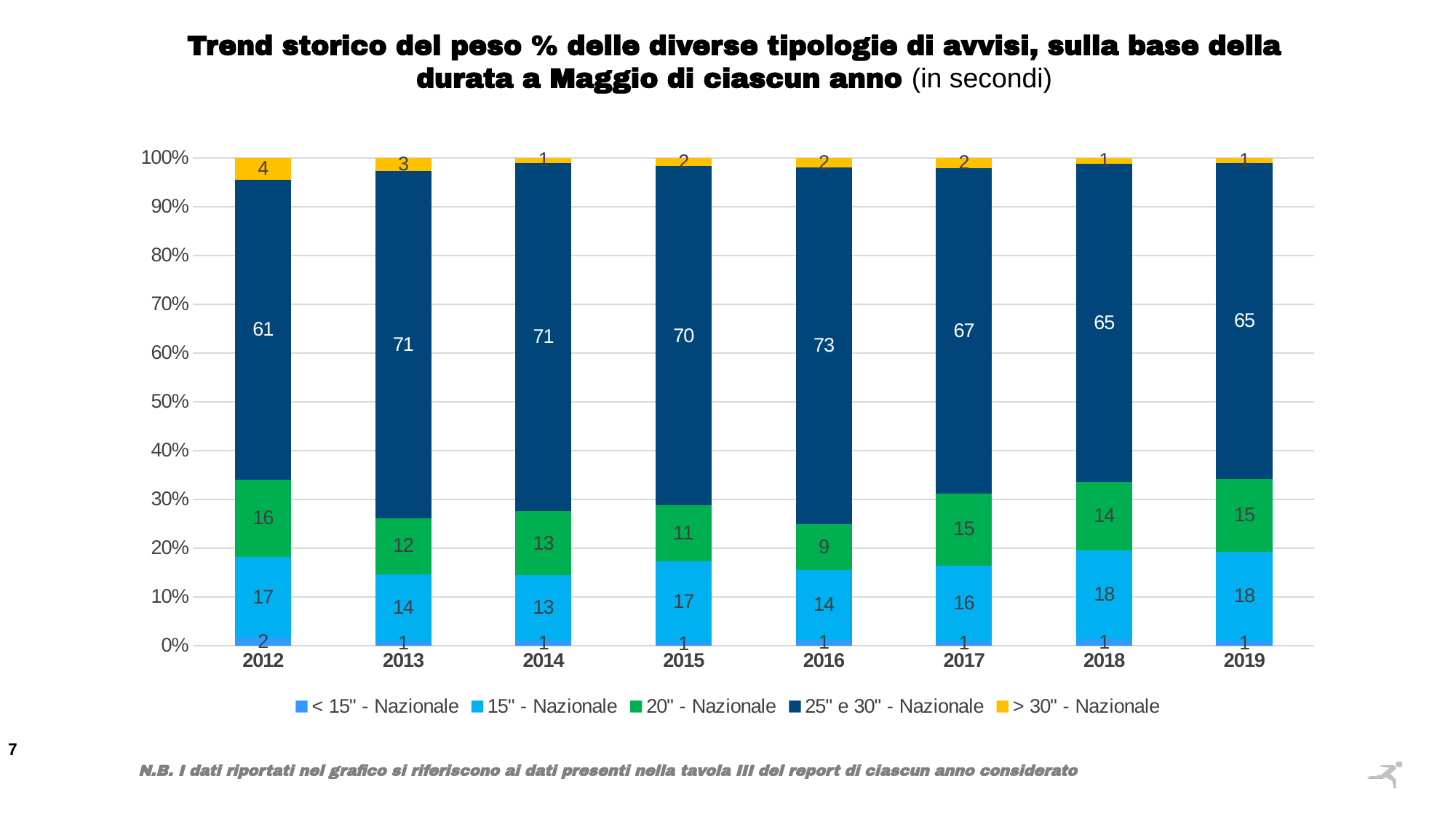

Trend storico del peso % delle diverse tipologie di avvisi, sulla base della durata a Maggio di ciascun anno (in secondi)

### Chart

| Category | < 15" - Nazionale | 15" - Nazionale | 20" - Nazionale | 25" e 30" - Nazionale | > 30" - Nazionale |
|---|---|---|---|---|---|
| 2012 | 0.01657867670086114 | 0.1658980460981577 | 0.15841055307297205 | 0.6145705660449345 | 0.04454215808307461 |
| 2013 | 0.008756848631057048 | 0.13785378882522725 | 0.11516535274774192 | 0.7105958129522512 | 0.027628196843722627 |
| 2014 | 0.010717249681160496 | 0.13391259157521299 | 0.13143346528825478 | 0.7139472728285108 | 0.009989420626861001 |
| 2015 | 0.00782604761976567 | 0.16554013299757225 | 0.11443144291810546 | 0.6954495076677172 | 0.01675286879683942 |
| 2016 | 0.011898031906543463 | 0.14328544296848275 | 0.09442565590260166 | 0.730720521171062 | 0.01967034805131011 |
| 2017 | 0.009334649883499956 | 0.15561452094620737 | 0.1476798244382794 | 0.6658036672187553 | 0.02156733751325806 |
| 2018 | 0.013704703373334574 | 0.18175445022562622 | 0.1404096599444166 | 0.651768531222885 | 0.012362655233737549 |
| 2019 | 0.010654851072891918 | 0.18242323907929123 | 0.14935508249863105 | 0.6464691654133674 | 0.011097661935818445 |
N.B. I dati riportati nel grafico si riferiscono ai dati presenti nella tavola III del report di ciascun anno considerato